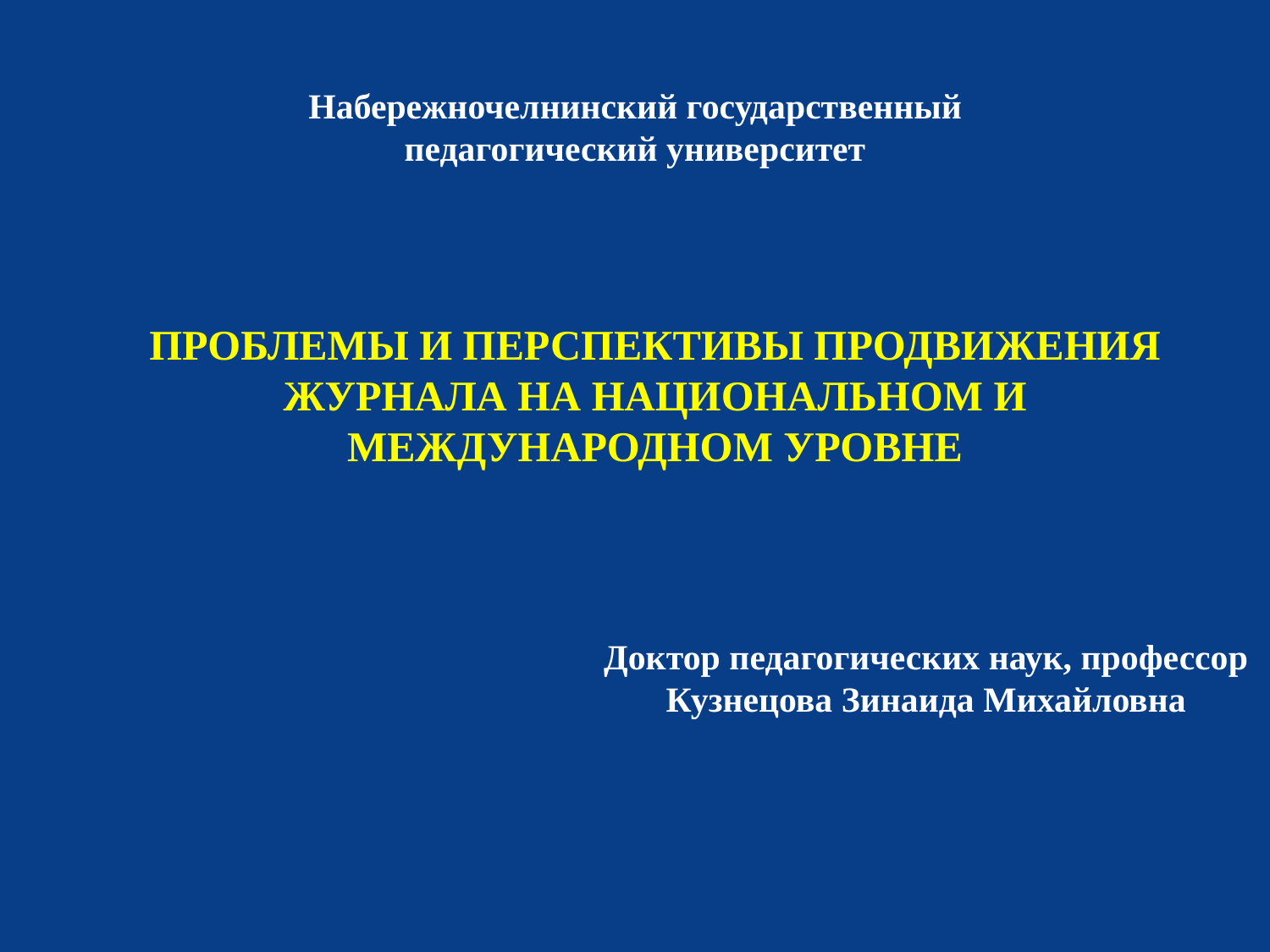

Набережночелнинский государственный педагогический университет

# ПРОБЛЕМЫ И ПЕРСПЕКТИВЫ ПРОДВИЖЕНИЯ ЖУРНАЛА НА НАЦИОНАЛЬНОМ И МЕЖДУНАРОДНОМ УРОВНЕ

Доктор педагогических наук, профессор
Кузнецова Зинаида Михайловна